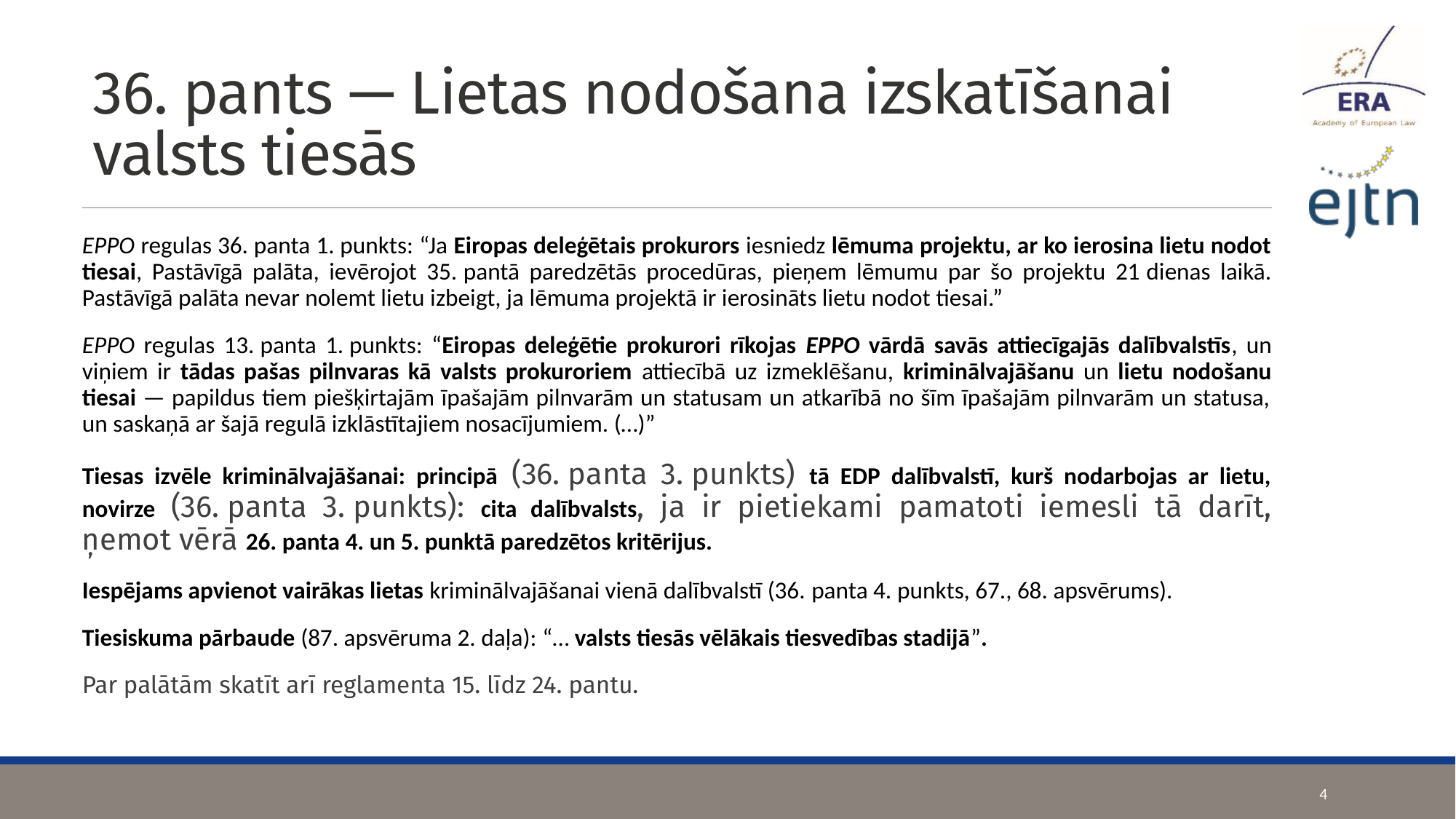

# 36. pants — Lietas nodošana izskatīšanai valsts tiesās
EPPO regulas 36. panta 1. punkts: “Ja Eiropas deleģētais prokurors iesniedz lēmuma projektu, ar ko ierosina lietu nodot tiesai, Pastāvīgā palāta, ievērojot 35. pantā paredzētās procedūras, pieņem lēmumu par šo projektu 21 dienas laikā. Pastāvīgā palāta nevar nolemt lietu izbeigt, ja lēmuma projektā ir ierosināts lietu nodot tiesai.”
EPPO regulas 13. panta 1. punkts: “Eiropas deleģētie prokurori rīkojas EPPO vārdā savās attiecīgajās dalībvalstīs, un viņiem ir tādas pašas pilnvaras kā valsts prokuroriem attiecībā uz izmeklēšanu, kriminālvajāšanu un lietu nodošanu tiesai — papildus tiem piešķirtajām īpašajām pilnvarām un statusam un atkarībā no šīm īpašajām pilnvarām un statusa, un saskaņā ar šajā regulā izklāstītajiem nosacījumiem. (…)”
Tiesas izvēle kriminālvajāšanai: principā (36. panta 3. punkts) tā EDP dalībvalstī, kurš nodarbojas ar lietu, novirze (36. panta 3. punkts): cita dalībvalsts, ja ir pietiekami pamatoti iemesli tā darīt, ņemot vērā 26. panta 4. un 5. punktā paredzētos kritērijus.
Iespējams apvienot vairākas lietas kriminālvajāšanai vienā dalībvalstī (36. panta 4. punkts, 67., 68. apsvērums).
Tiesiskuma pārbaude (87. apsvēruma 2. daļa): “… valsts tiesās vēlākais tiesvedības stadijā”.
Par palātām skatīt arī reglamenta 15. līdz 24. pantu.
4